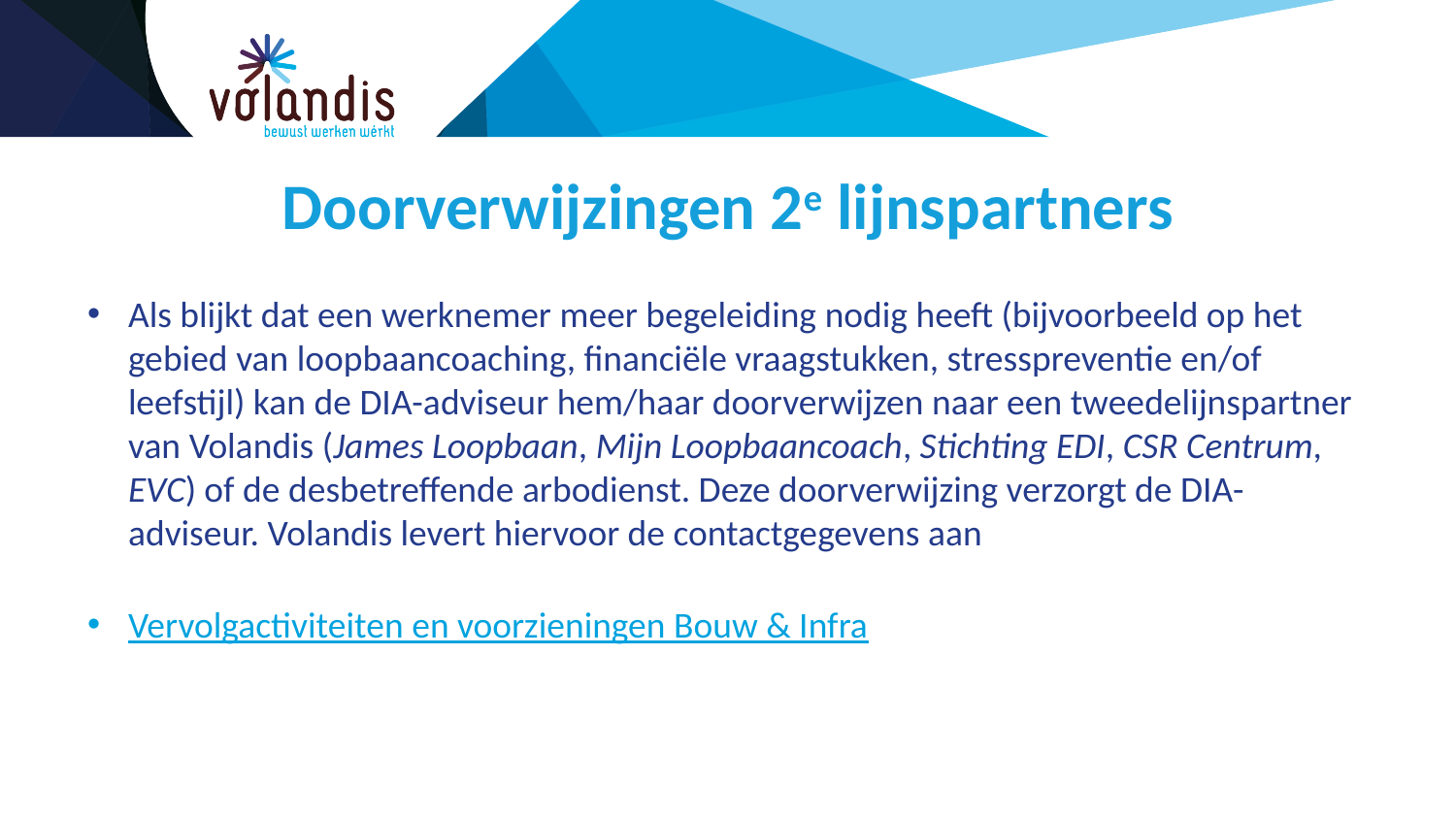

# Doorverwijzingen 2e lijnspartners
Als blijkt dat een werknemer meer begeleiding nodig heeft (bijvoorbeeld op het gebied van loopbaancoaching, financiële vraagstukken, stresspreventie en/of leefstijl) kan de DIA-adviseur hem/haar doorverwijzen naar een tweedelijnspartner van Volandis (James Loopbaan, Mijn Loopbaancoach, Stichting EDI, CSR Centrum, EVC) of de desbetreffende arbodienst. Deze doorverwijzing verzorgt de DIA-adviseur. Volandis levert hiervoor de contactgegevens aan

Vervolgactiviteiten en voorzieningen Bouw & Infra